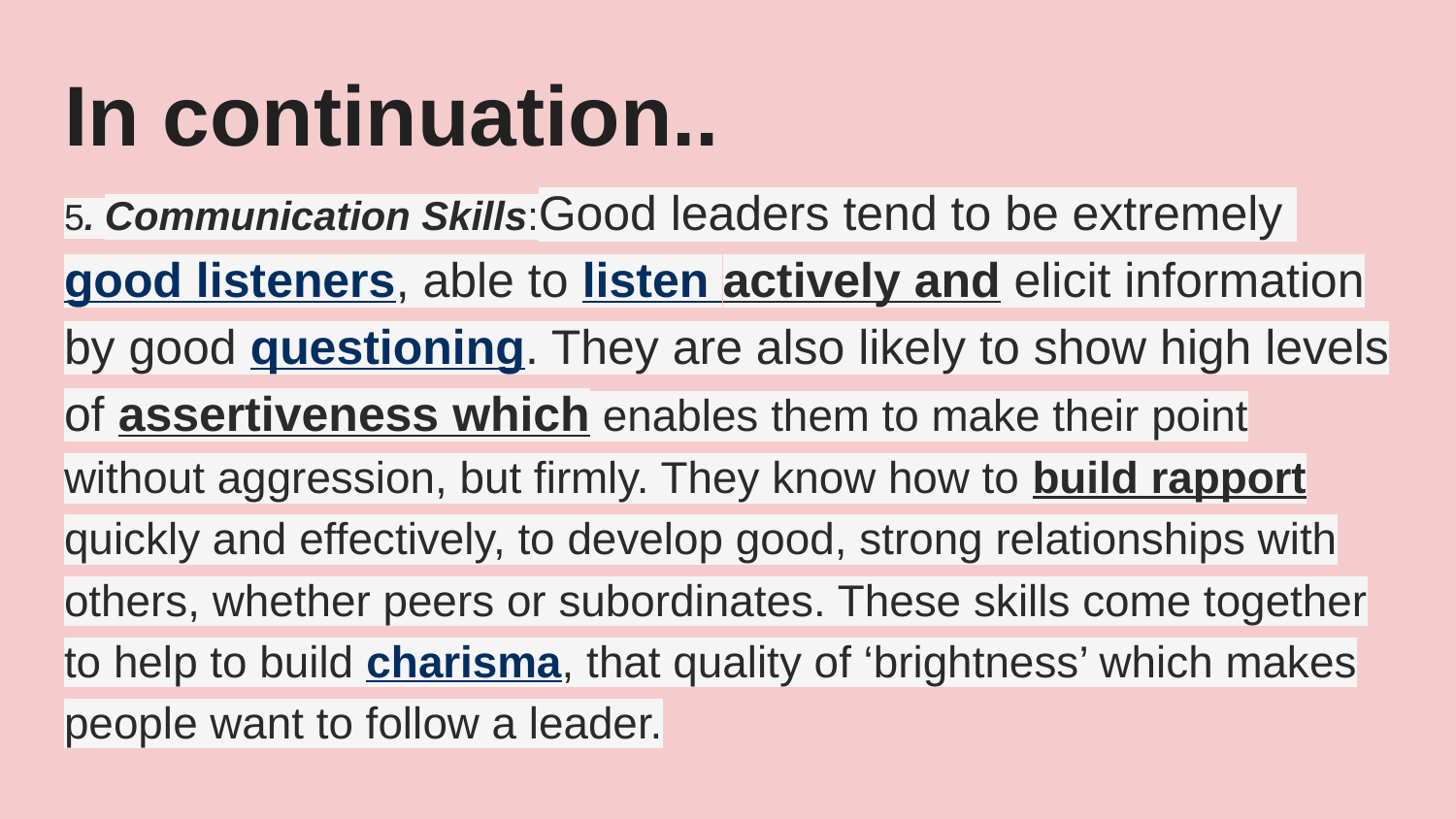

# In continuation..
5. Communication Skills:Good leaders tend to be extremely good listeners, able to listen actively and elicit information by good questioning. They are also likely to show high levels of assertiveness which enables them to make their point without aggression, but firmly. They know how to build rapport quickly and effectively, to develop good, strong relationships with others, whether peers or subordinates. These skills come together to help to build charisma, that quality of ‘brightness’ which makes people want to follow a leader.